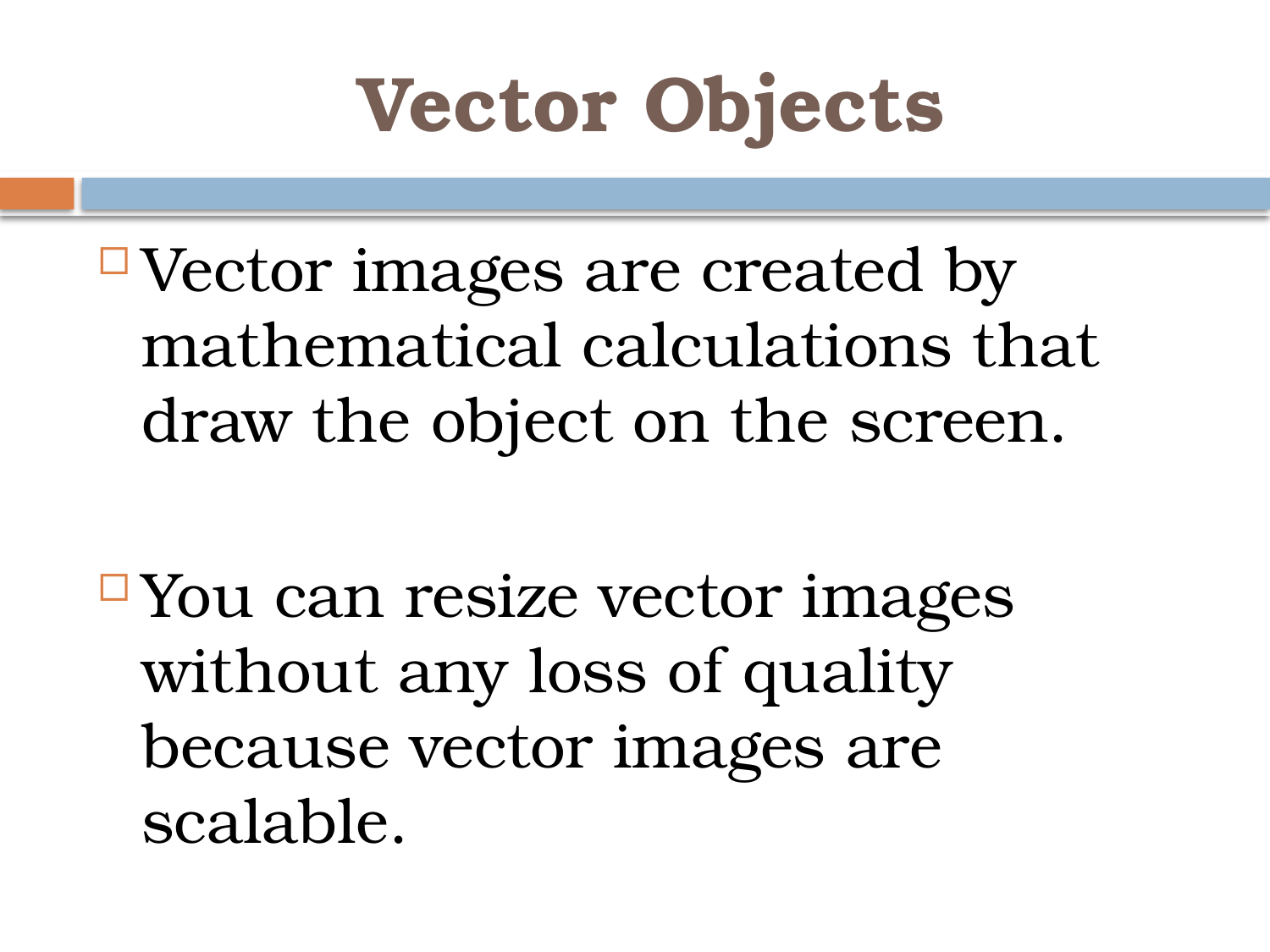

# Vector Objects
Vector images are created by mathematical calculations that draw the object on the screen.

You can resize vector images without any loss of quality because vector images are scalable.